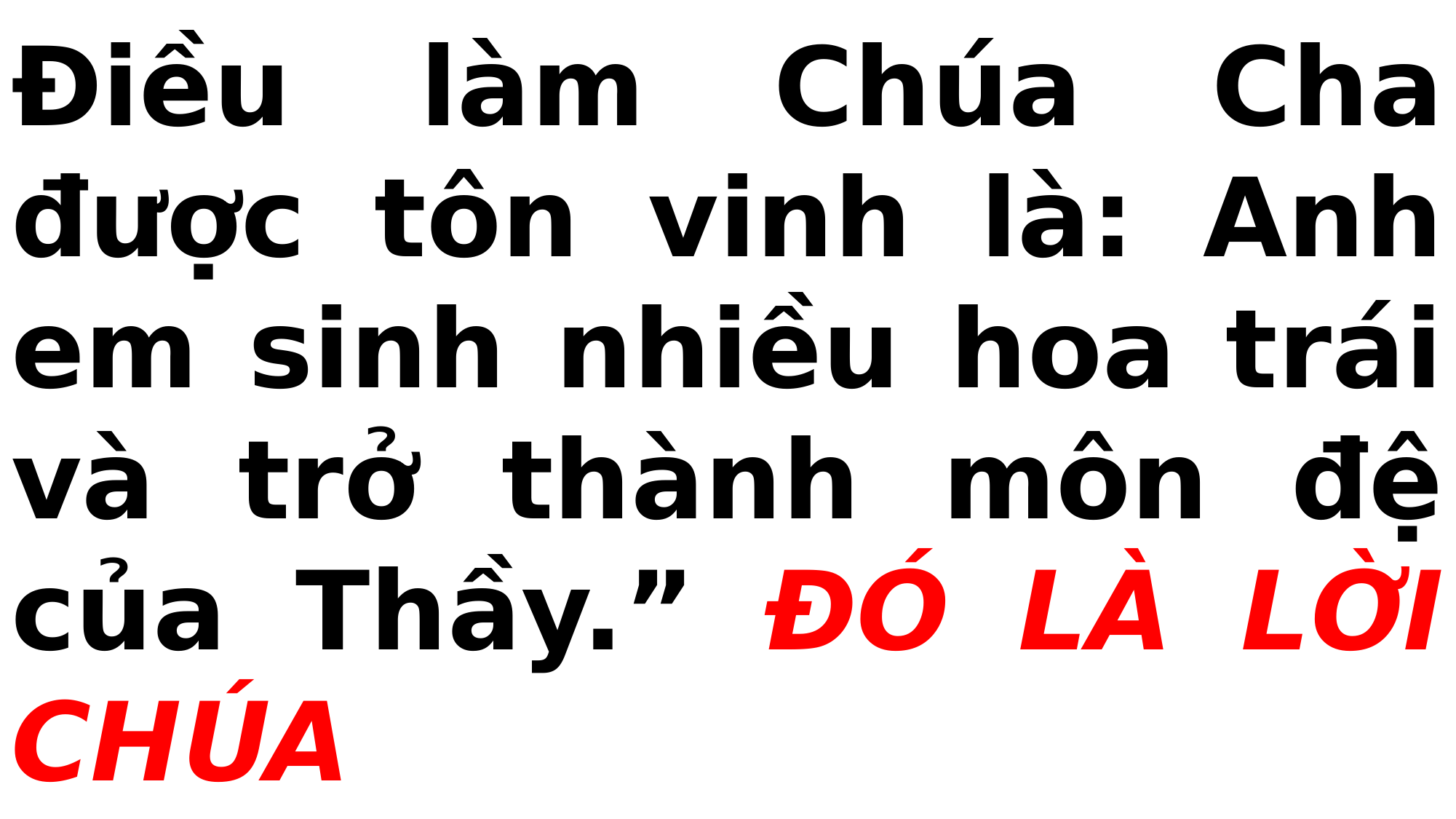

# Điều làm Chúa Cha được tôn vinh là: Anh em sinh nhiều hoa trái và trở thành môn đệ của Thầy.” ĐÓ LÀ LỜI CHÚA